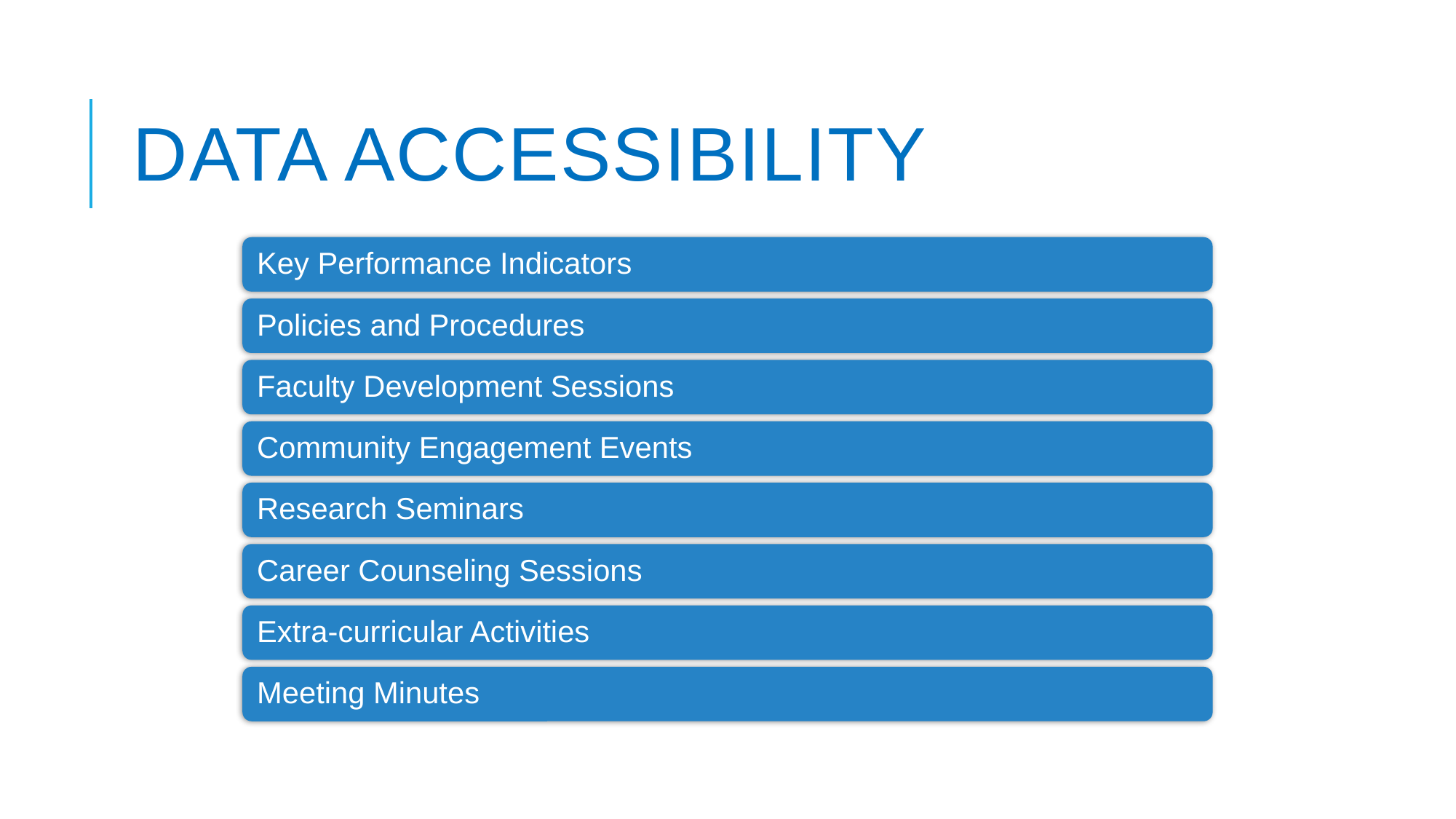

# Data Accessibility
Key Performance Indicators
Policies and Procedures
Faculty Development Sessions
Community Engagement Events
Research Seminars
Career Counseling Sessions
Extra-curricular Activities
Meeting Minutes